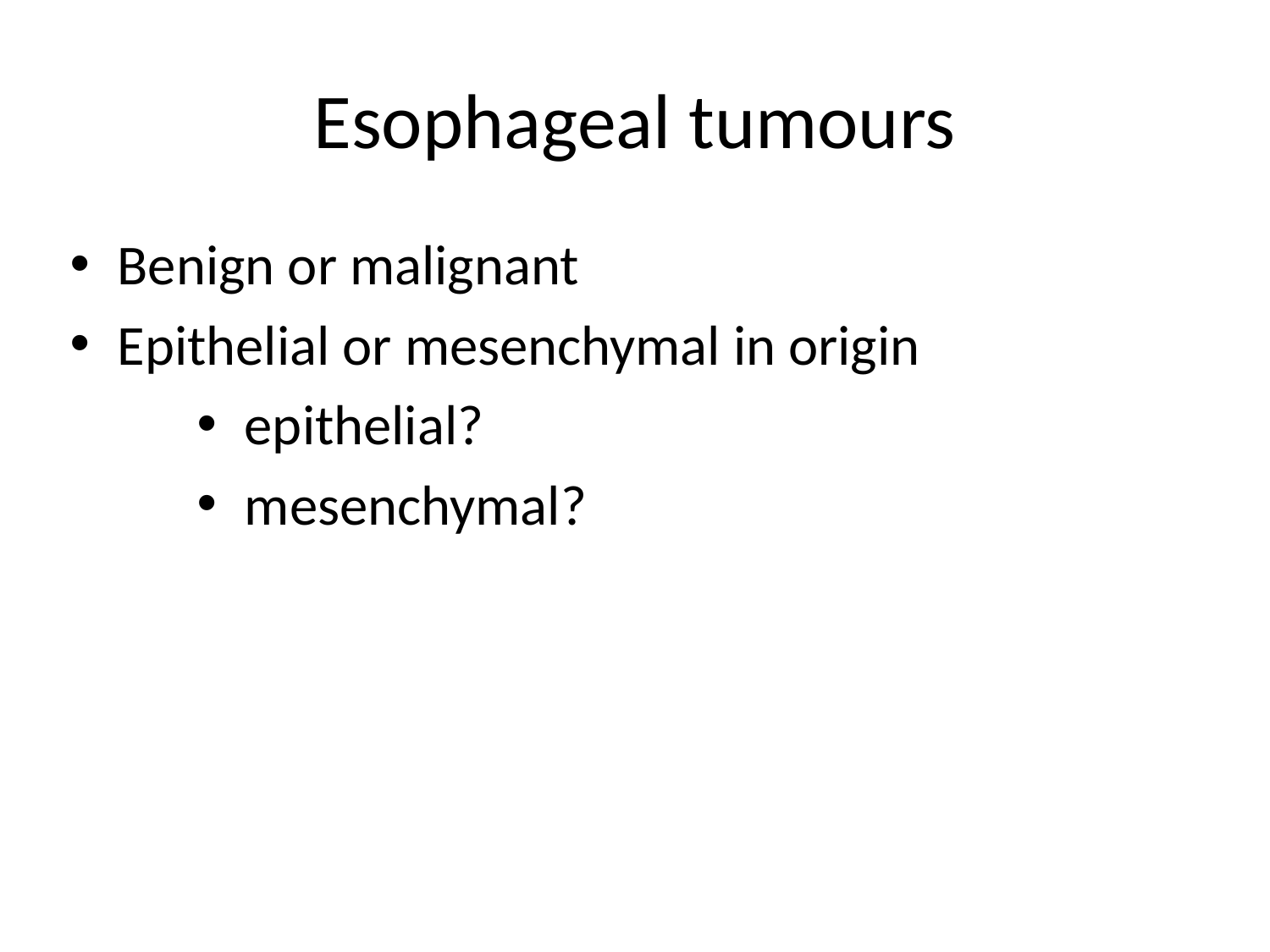

# Esophageal tumours
Benign or malignant
Epithelial or mesenchymal in origin
epithelial?
mesenchymal?